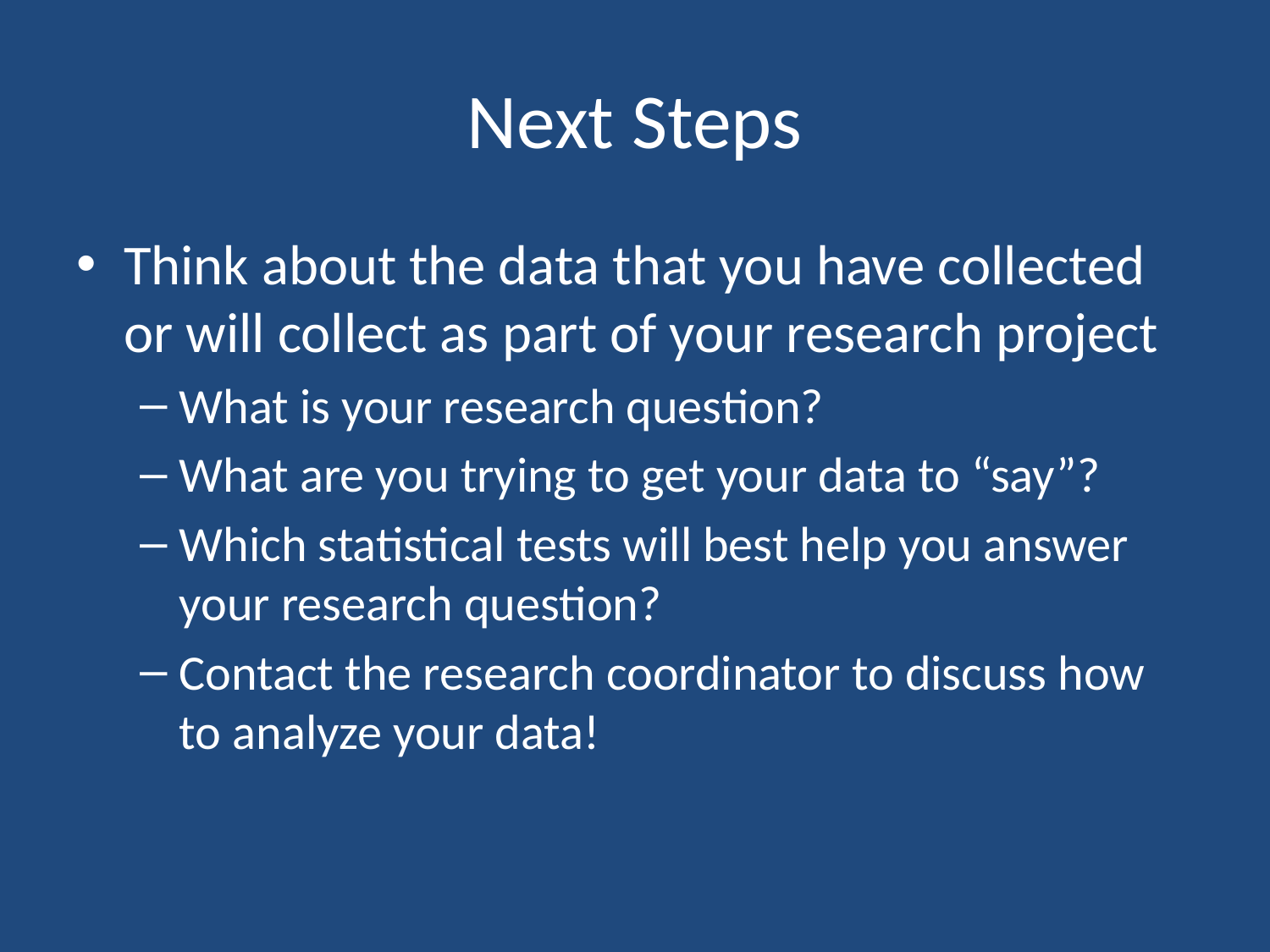

# Next Steps
Think about the data that you have collected or will collect as part of your research project
What is your research question?
What are you trying to get your data to “say”?
Which statistical tests will best help you answer your research question?
Contact the research coordinator to discuss how to analyze your data!